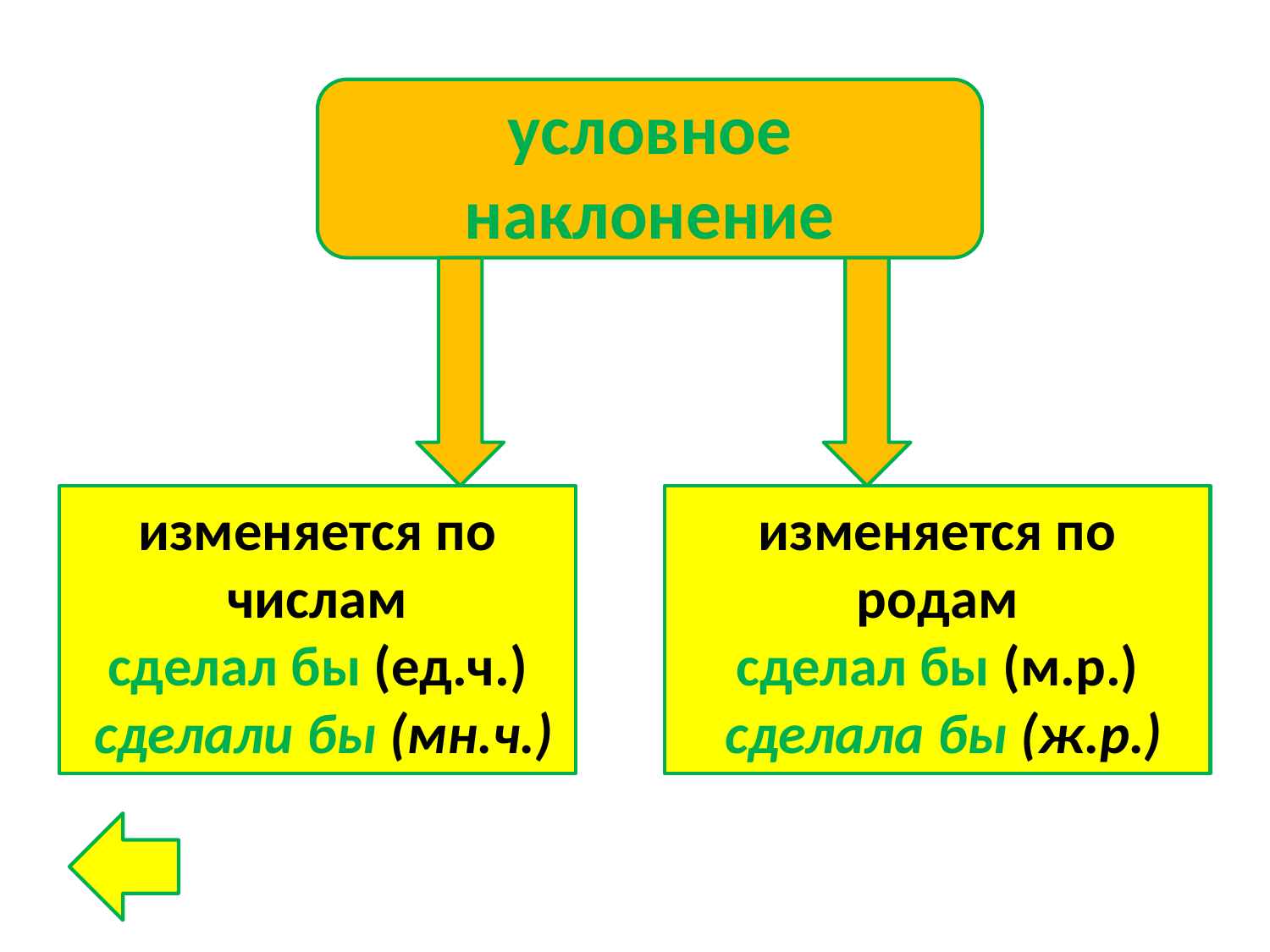

условное наклонение

изменяется по числам
сделал бы (ед.ч.)
 сделали бы (мн.ч.)

изменяется по родам
сделал бы (м.р.)
 сделала бы (ж.р.)